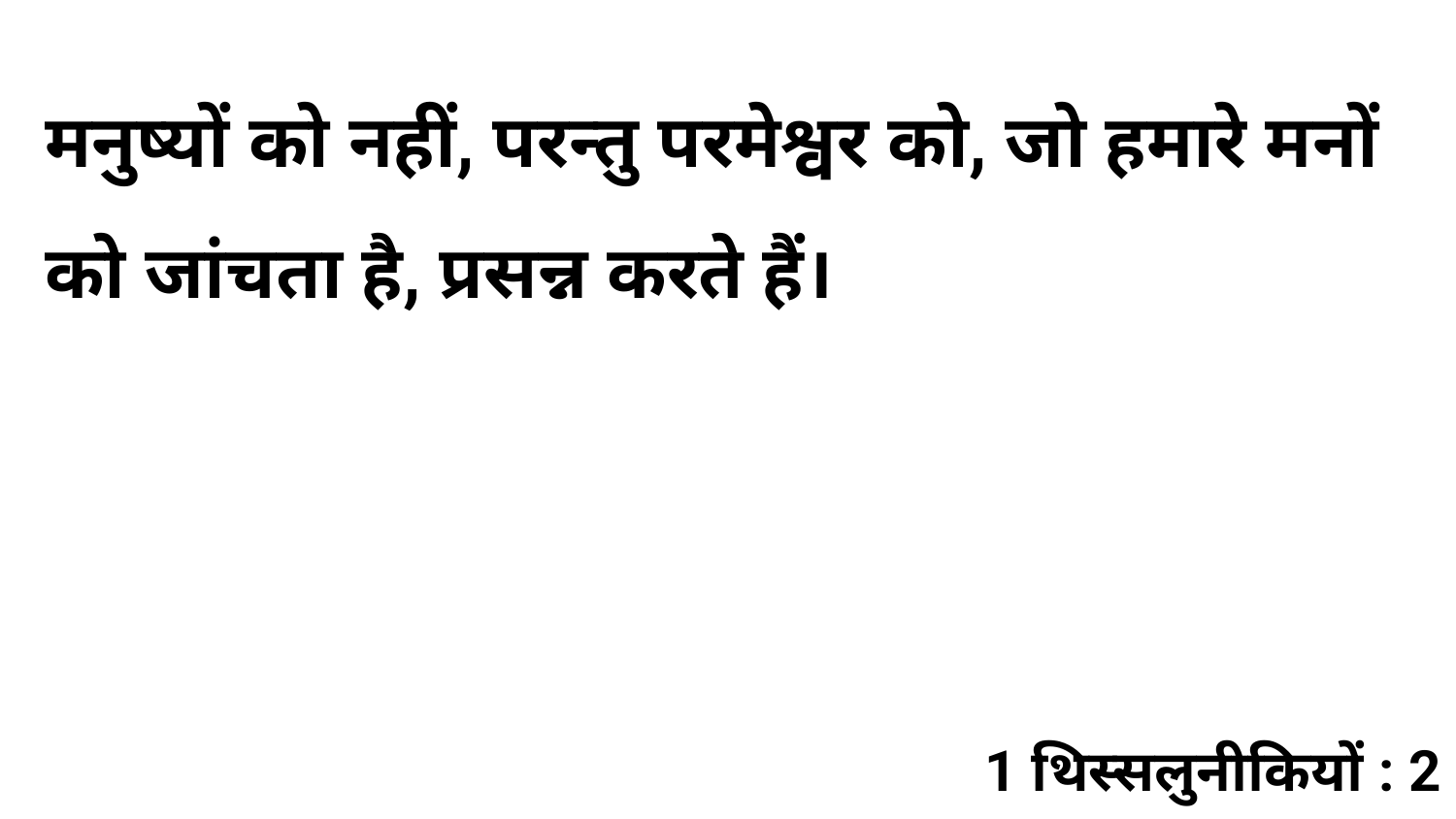

मनुष्यों को नहीं, परन्तु परमेश्वर को, जो हमारे मनों को जांचता है, प्रसन्न करते हैं।
1 थिस्सलुनीकियों : 2